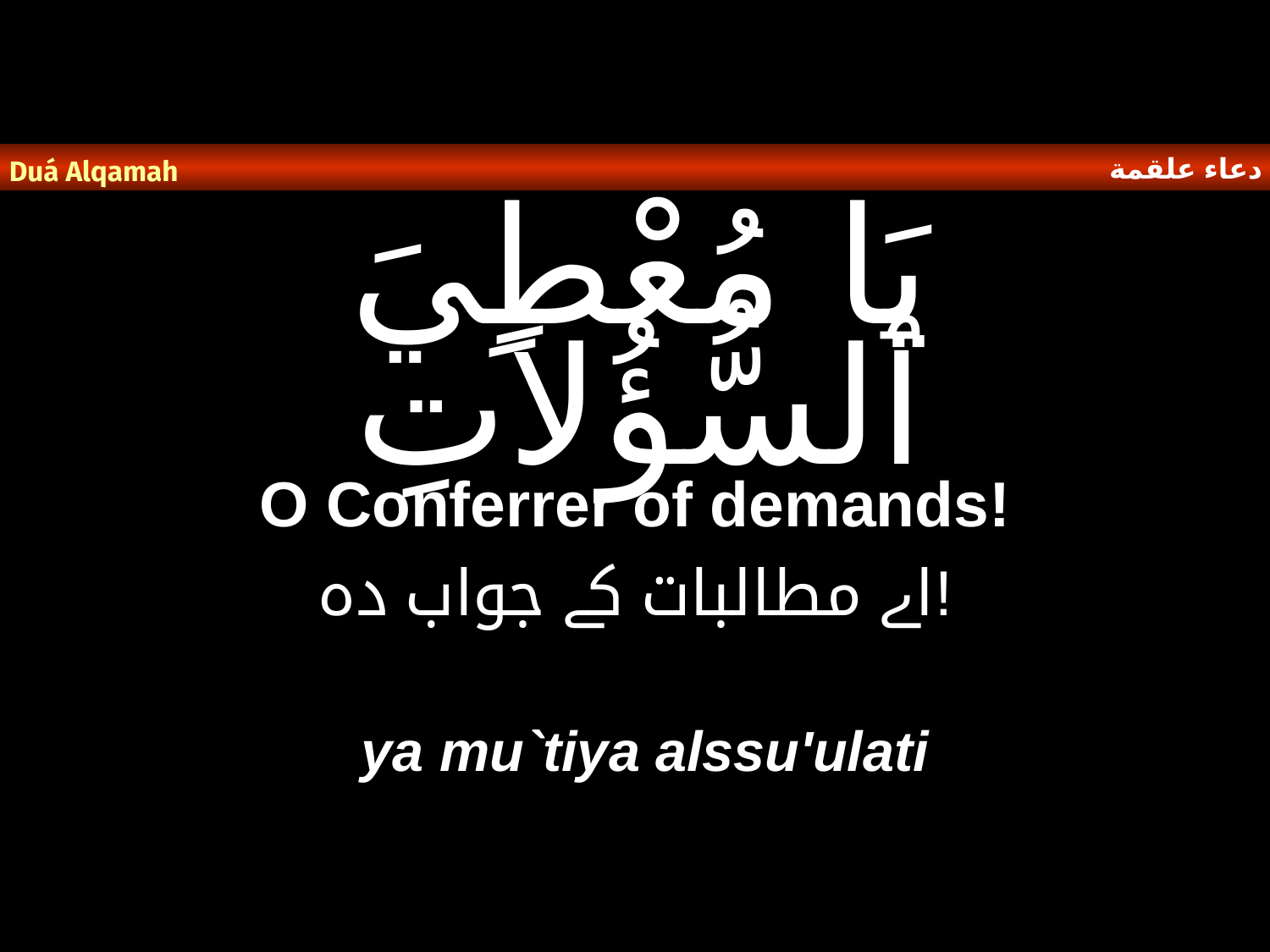

دعاء علقمة
Duá Alqamah
# يَا مُعْطِيَ ٱلسُّؤُلاَتِ
O Conferrer of demands!
اے مطالبات کے جواب دہ!
ya mu`tiya alssu'ulati